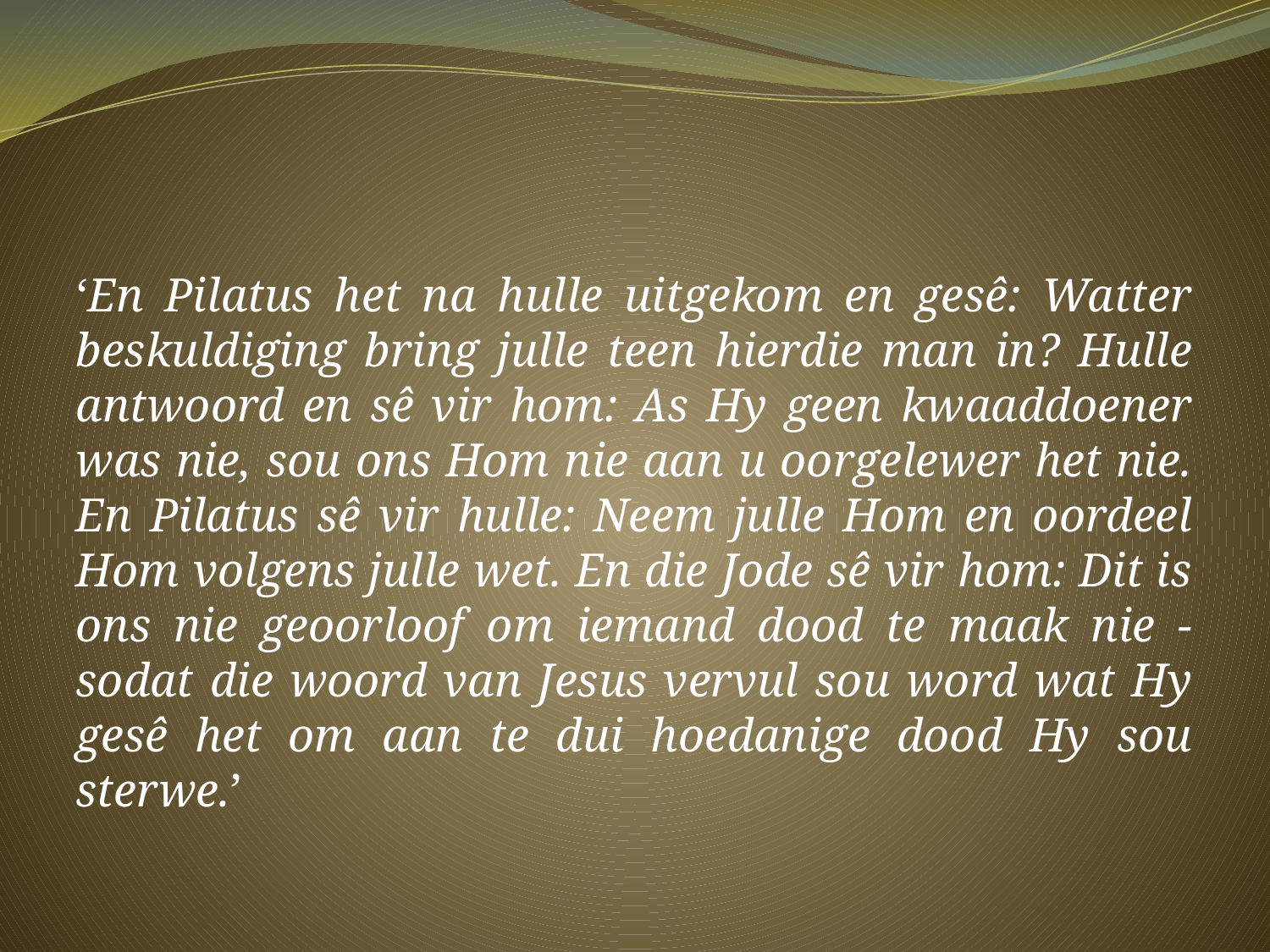

‘En Pilatus het na hulle uitgekom en gesê: Watter beskuldiging bring julle teen hierdie man in? Hulle antwoord en sê vir hom: As Hy geen kwaaddoener was nie, sou ons Hom nie aan u oorgelewer het nie. En Pilatus sê vir hulle: Neem julle Hom en oordeel Hom volgens julle wet. En die Jode sê vir hom: Dit is ons nie geoorloof om iemand dood te maak nie - sodat die woord van Jesus vervul sou word wat Hy gesê het om aan te dui hoedanige dood Hy sou sterwe.’